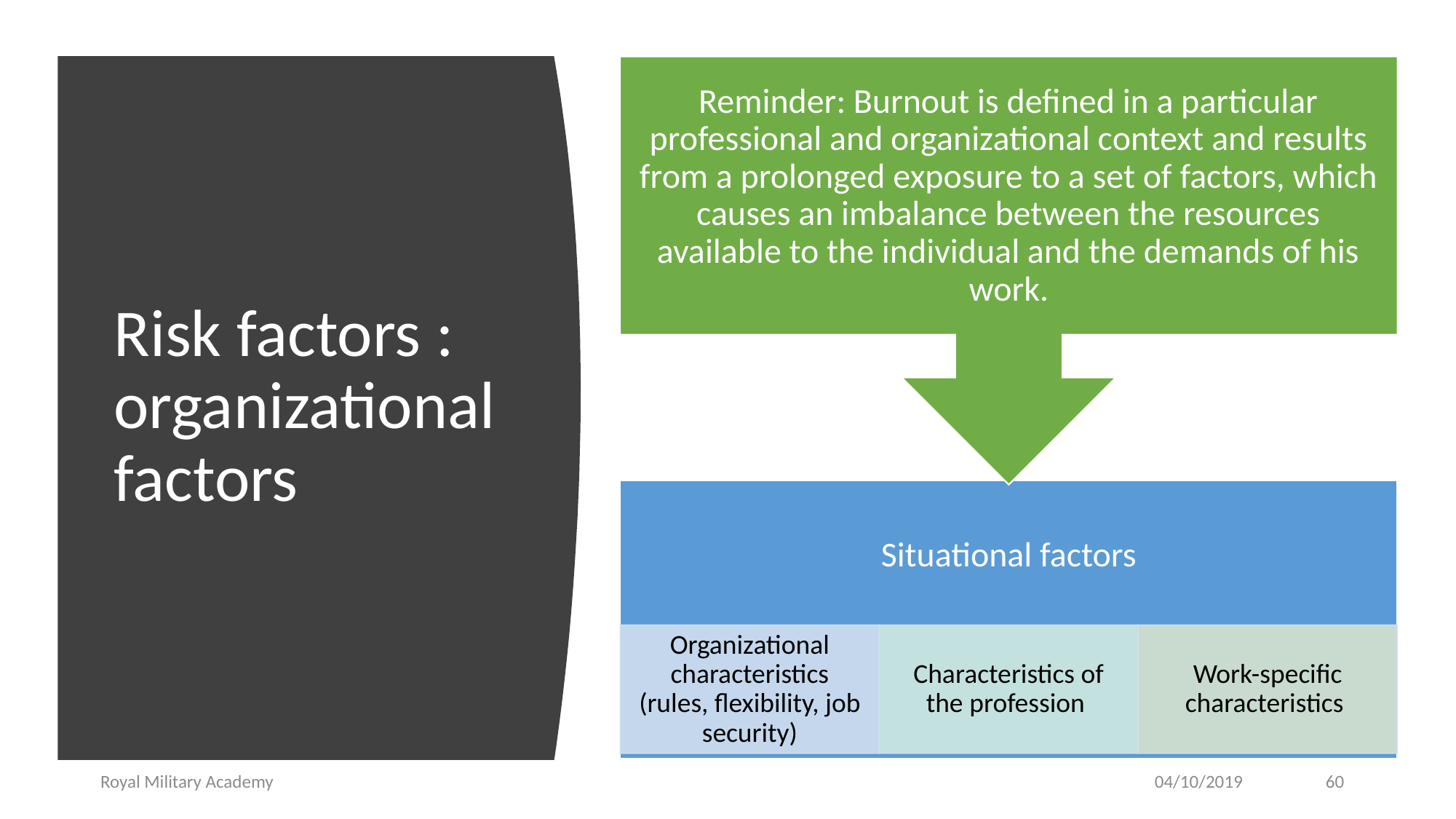

Situational factors
Organizational characteristics (rules, flexibility, job security)
Characteristics of the profession
Work-specific characteristics
Reminder: Burnout is defined in a particular professional and organizational context and results from a prolonged exposure to a set of factors, which causes an imbalance between the resources available to the individual and the demands of his work.

# Risk factors : organizational factors
Royal Military Academy
04/10/2019
60